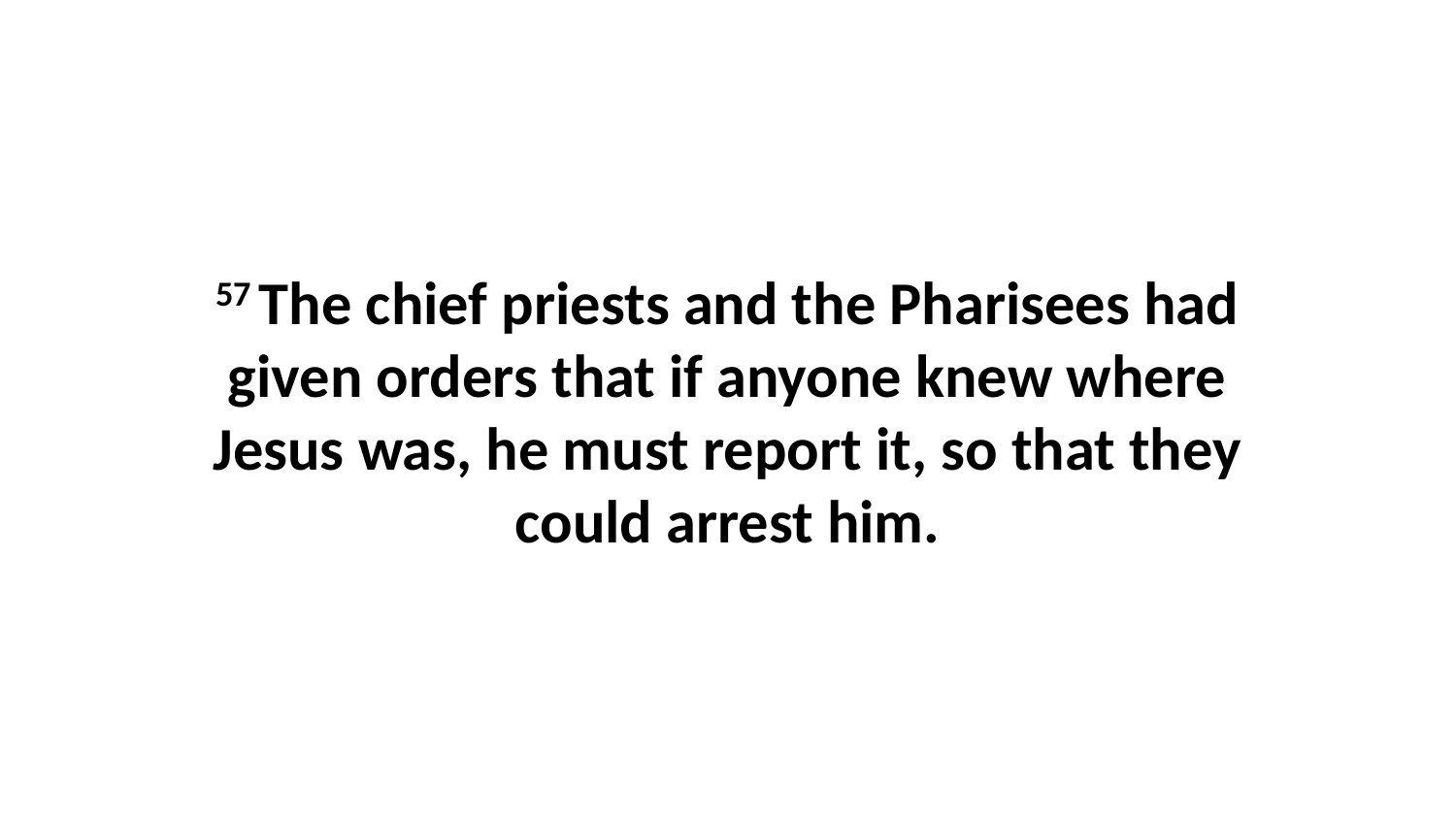

57 The chief priests and the Pharisees had given orders that if anyone knew where Jesus was, he must report it, so that they could arrest him.